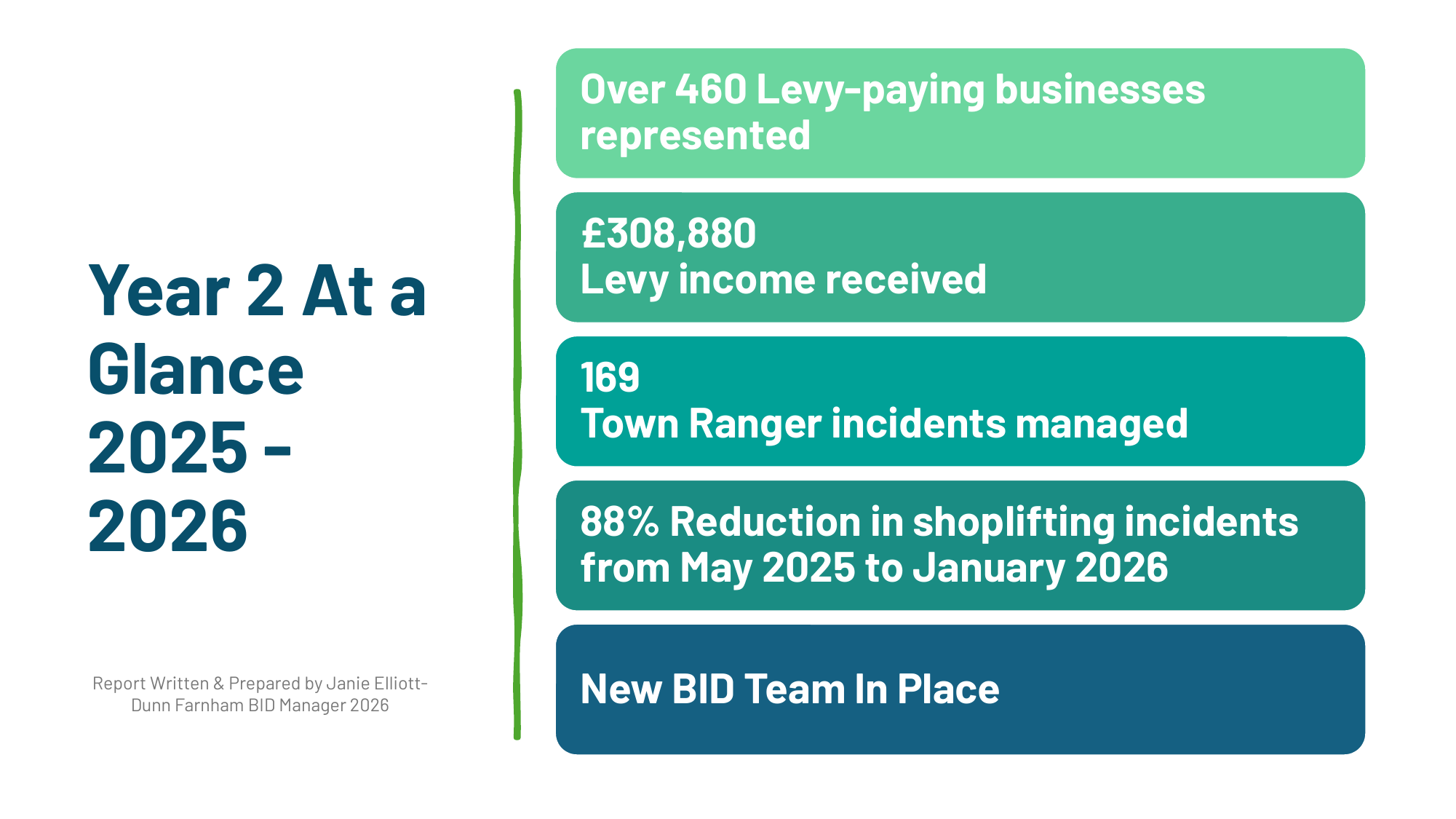

Over 460 Levy-paying businesses represented
£308,880
Levy income received
169
Town Ranger incidents managed
88% Reduction in shoplifting incidents from May 2025 to January 2026
New BID Team In Place
# Year 2 At a Glance 2025 -2026

Report Written & Prepared by Janie Elliott-Dunn Farnham BID Manager 2026
2